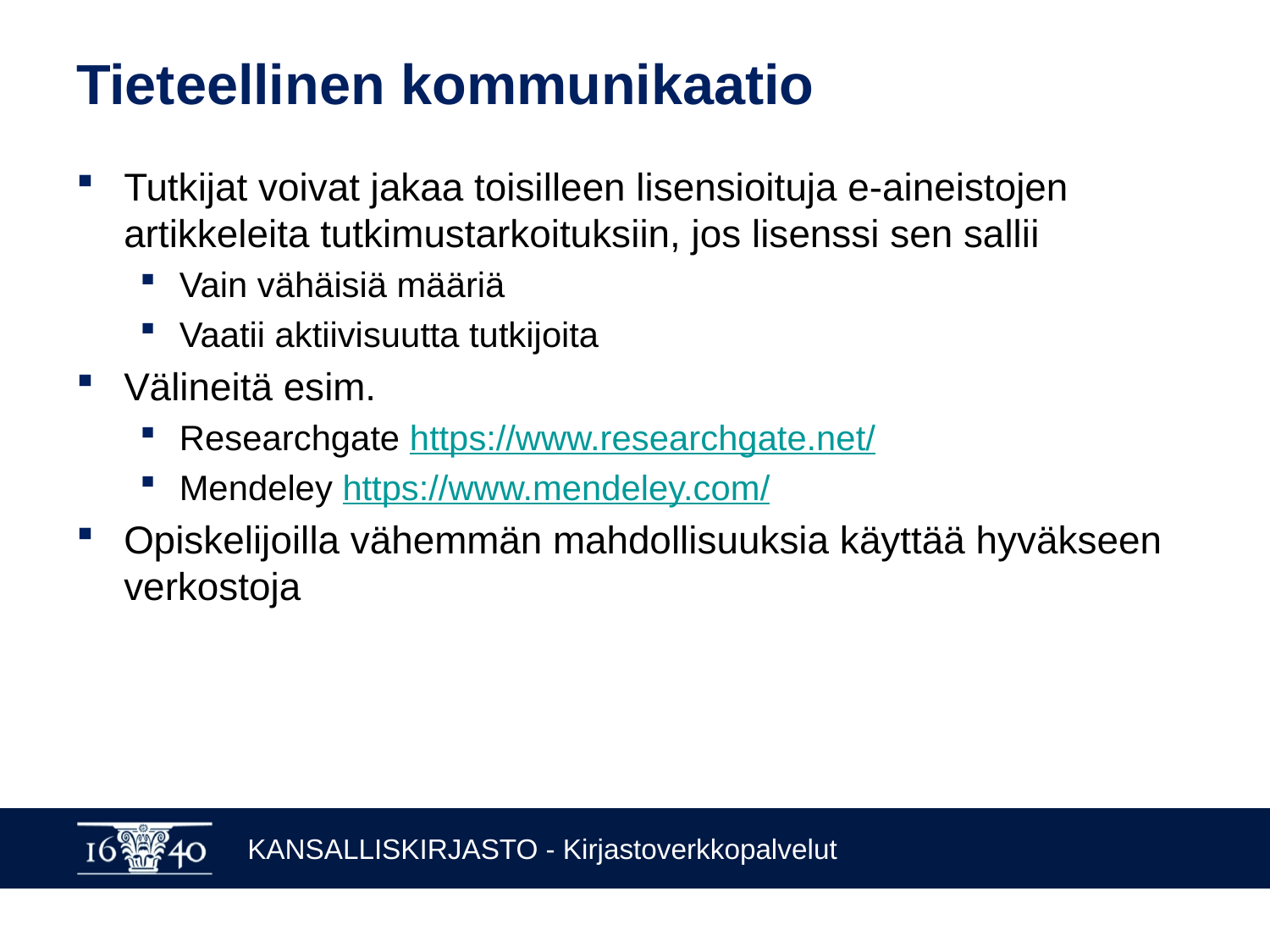

# Tieteellinen kommunikaatio
Tutkijat voivat jakaa toisilleen lisensioituja e-aineistojen artikkeleita tutkimustarkoituksiin, jos lisenssi sen sallii
Vain vähäisiä määriä
Vaatii aktiivisuutta tutkijoita
Välineitä esim.
Researchgate https://www.researchgate.net/
Mendeley https://www.mendeley.com/
Opiskelijoilla vähemmän mahdollisuuksia käyttää hyväkseen verkostoja